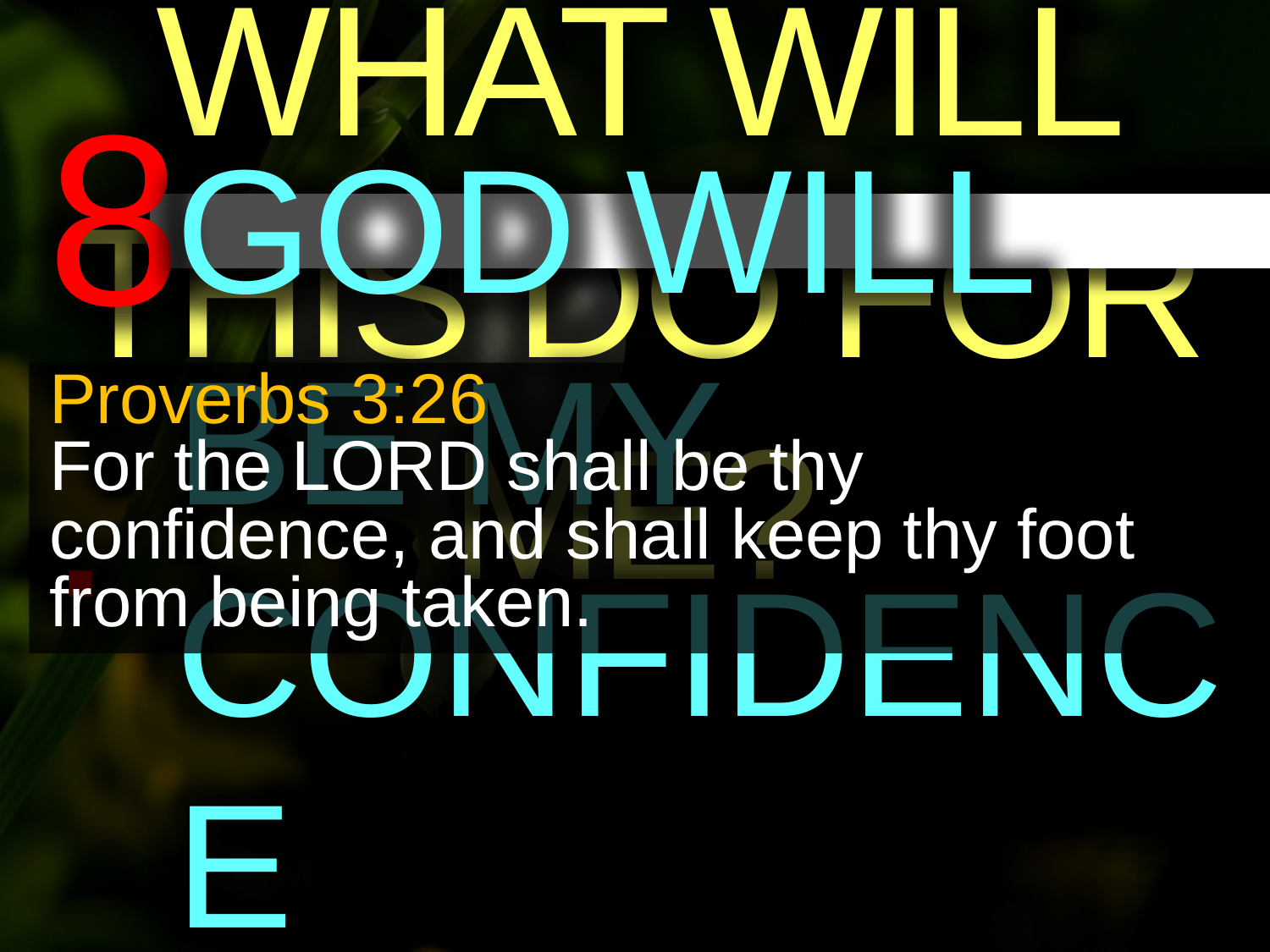

WHAT WILL THIS DO FOR ME?
8.
GOD WILL BE MY CONFIDENCE

Proverbs 3:26
For the LORD shall be thy confidence, and shall keep thy foot from being taken.